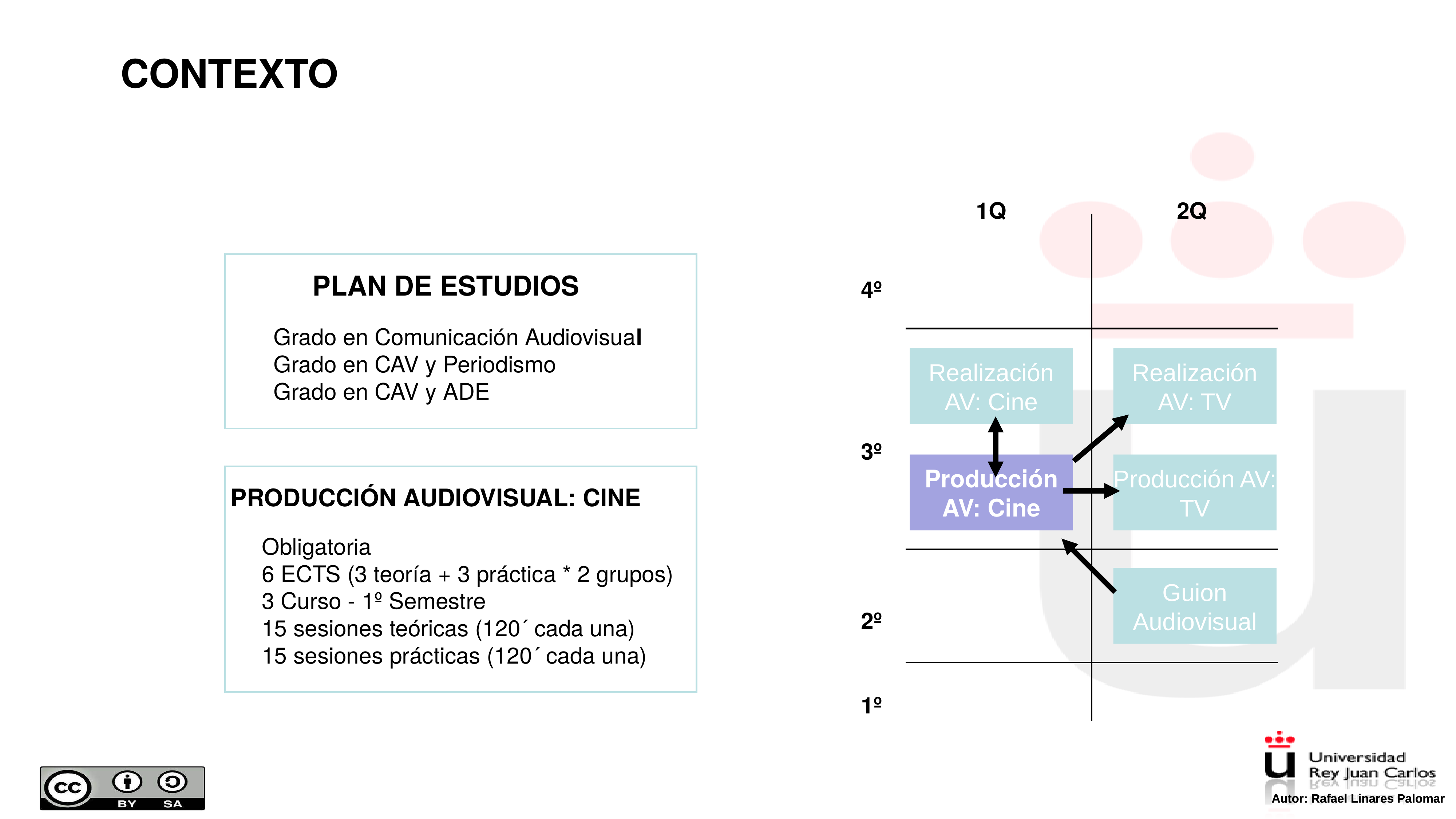

CONTEXTO
1Q
2Q

4º

Realización AV: Cine
Realización AV: TV

3º
Producción AV: Cine
Producción AV: TV

Guion Audiovisual
2º

1º

PLAN DE ESTUDIOS
Grado en Comunicación Audiovisual
Grado en CAV y Periodismo
Grado en CAV y ADE

PRODUCCIÓN AUDIOVISUAL: CINE
Obligatoria
6 ECTS (3 teoría + 3 práctica * 2 grupos)
3 Curso - 1º Semestre
15 sesiones teóricas (120´ cada una)
15 sesiones prácticas (120´ cada una)